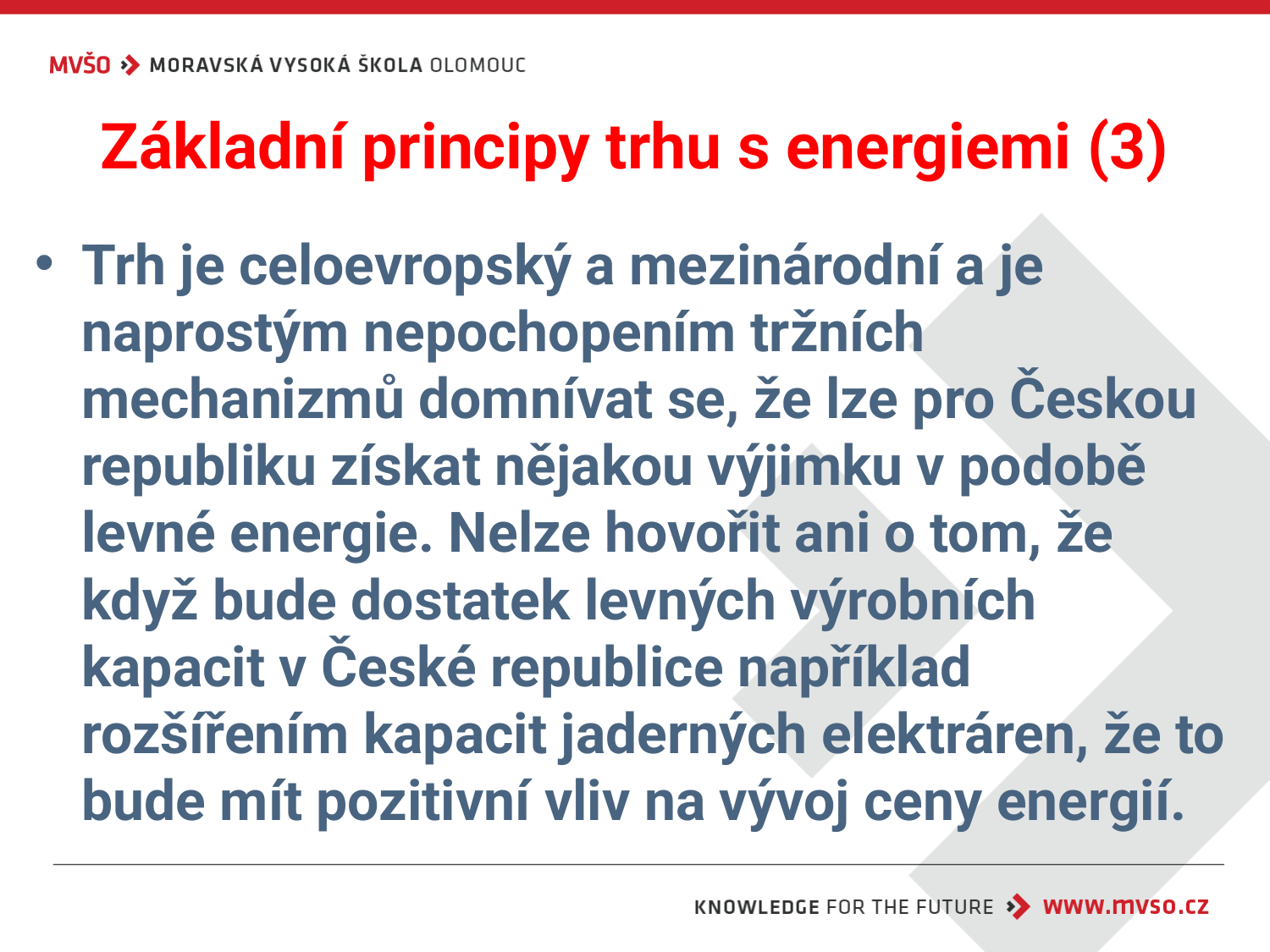

# Základní principy trhu s energiemi (3)
Trh je celoevropský a mezinárodní a je naprostým nepochopením tržních mechanizmů domnívat se, že lze pro Českou republiku získat nějakou výjimku v podobě levné energie. Nelze hovořit ani o tom, že když bude dostatek levných výrobních kapacit v České republice například rozšířením kapacit jaderných elektráren, že to bude mít pozitivní vliv na vývoj ceny energií.